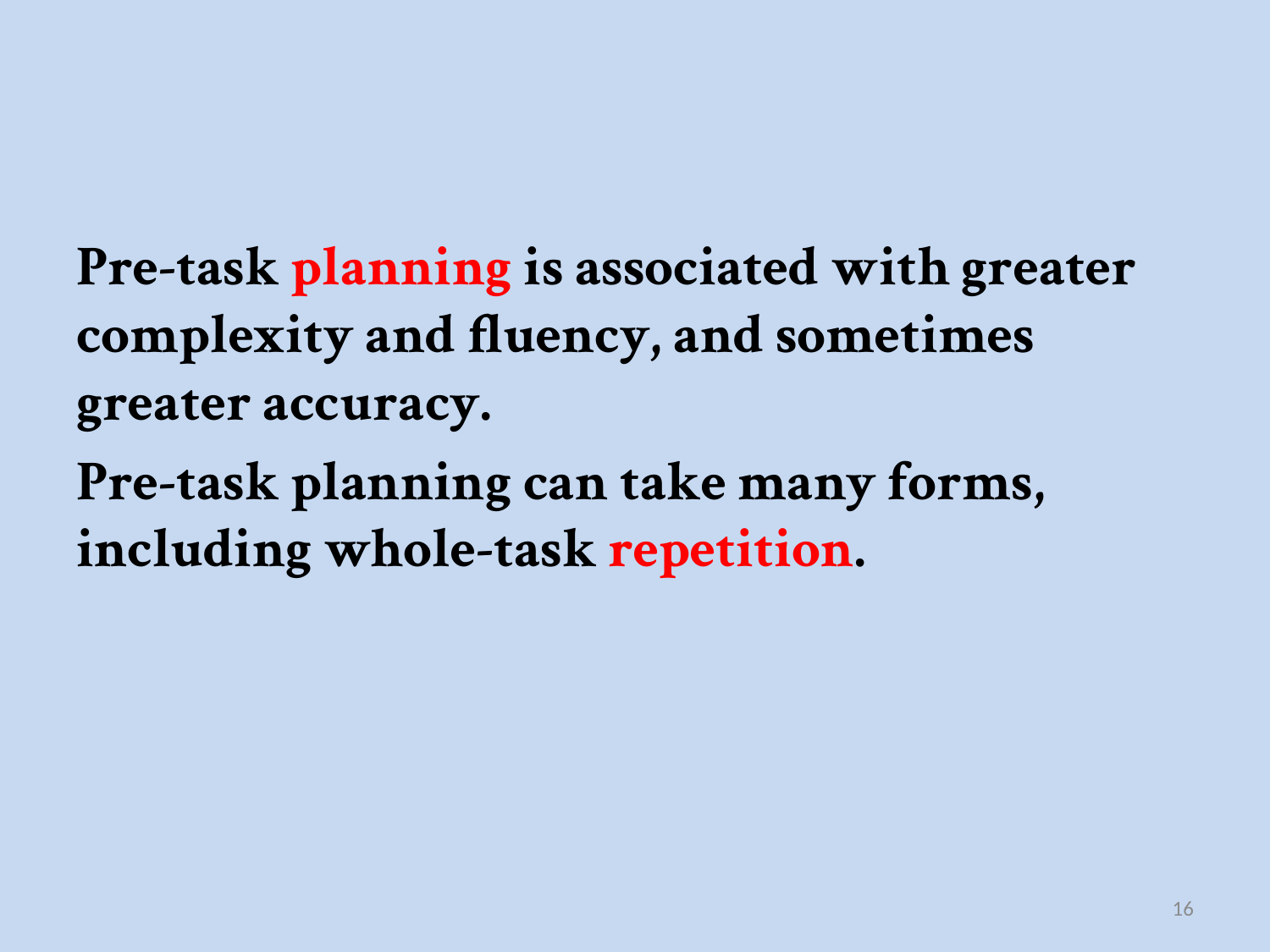

#
Pre-task planning is associated with greater complexity and fluency, and sometimes greater accuracy.
Pre-task planning can take many forms, including whole-task repetition.

16